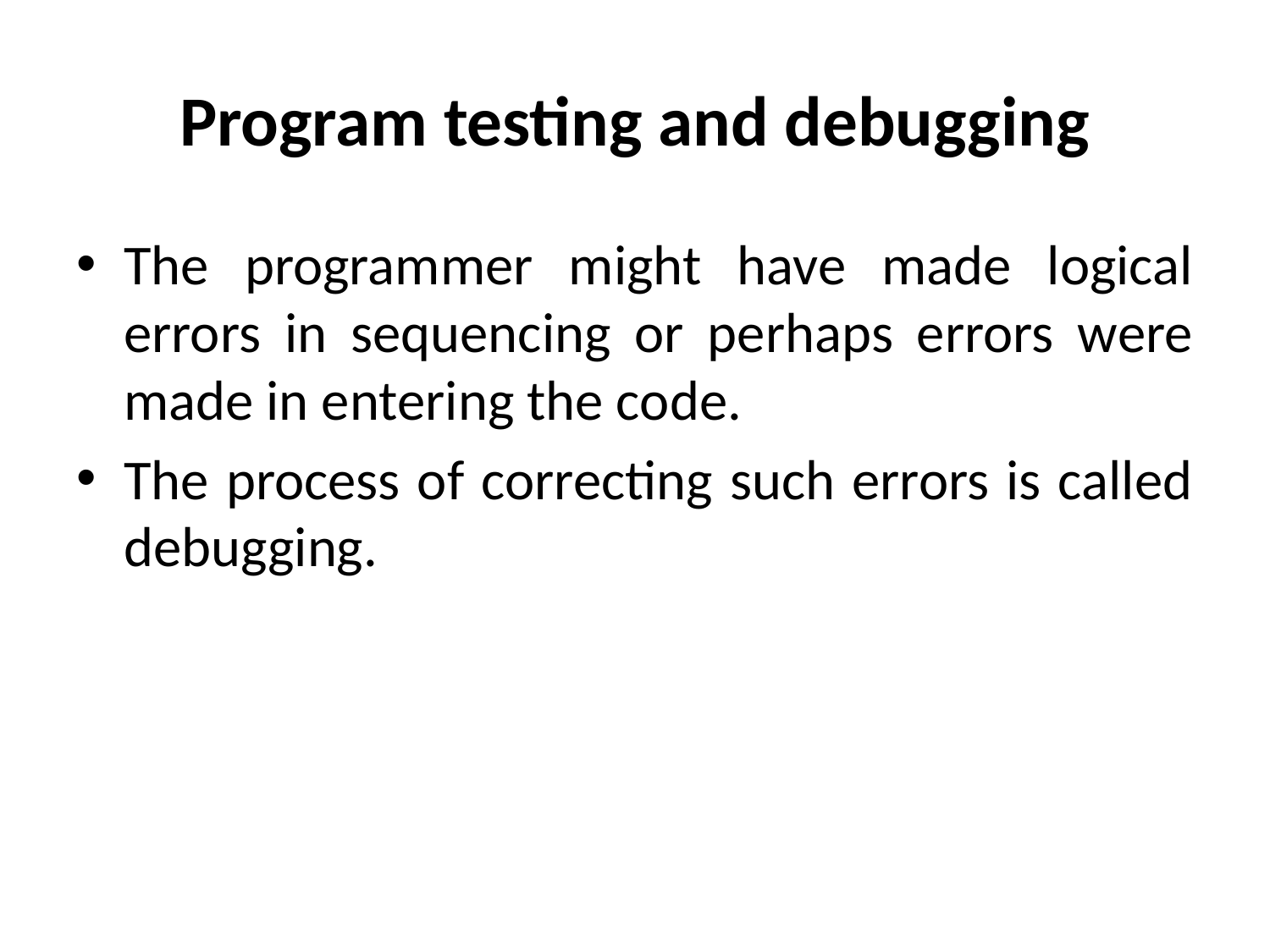

# Program testing and debugging
The programmer might have made logical errors in sequencing or perhaps errors were made in entering the code.
The process of correcting such errors is called debugging.